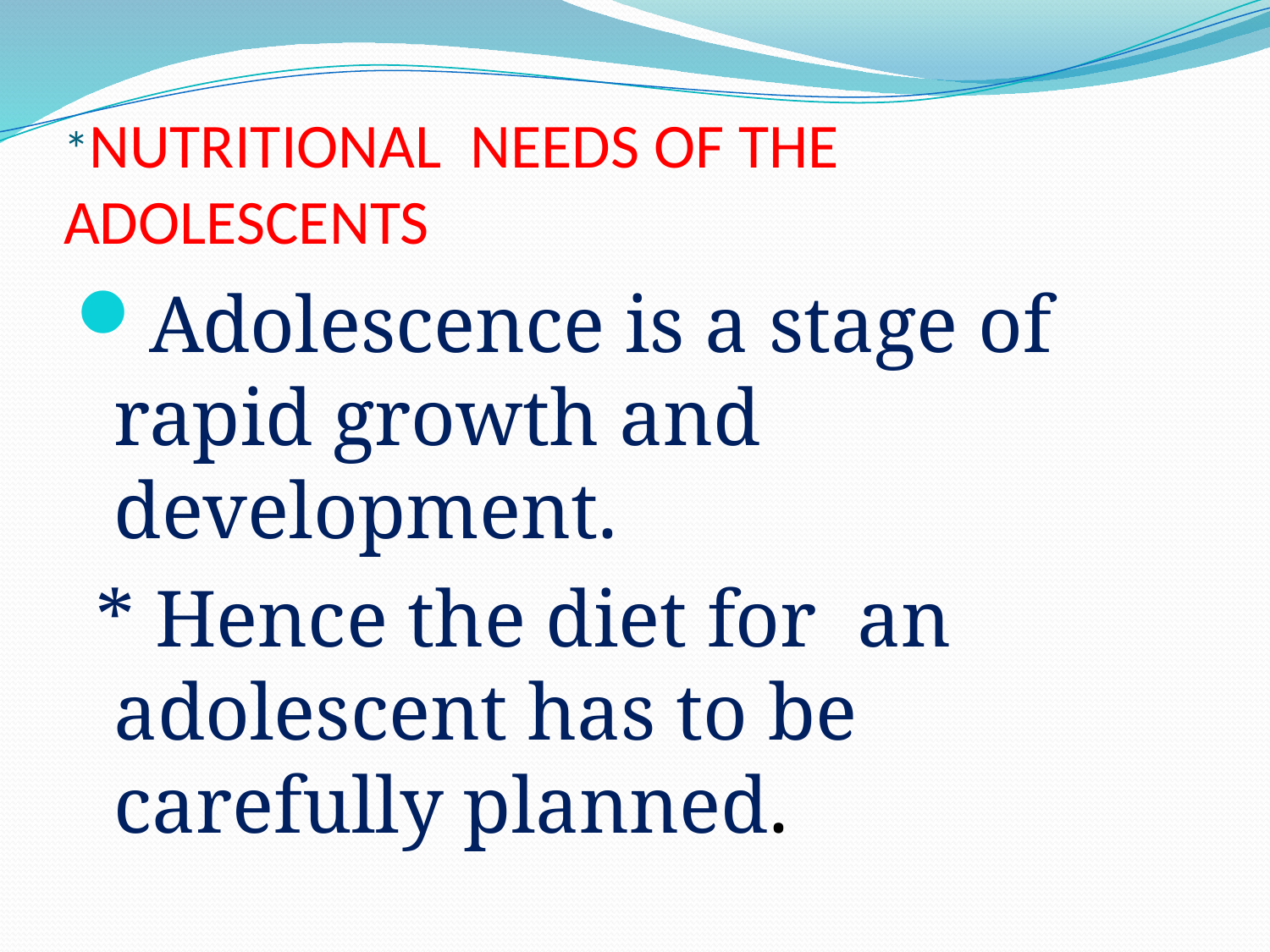

# *NUTRITIONAL  NEEDS OF THE ADOLESCENTS
Adolescence is a stage of rapid growth and development.
 * Hence the diet for  an adolescent has to be carefully planned.